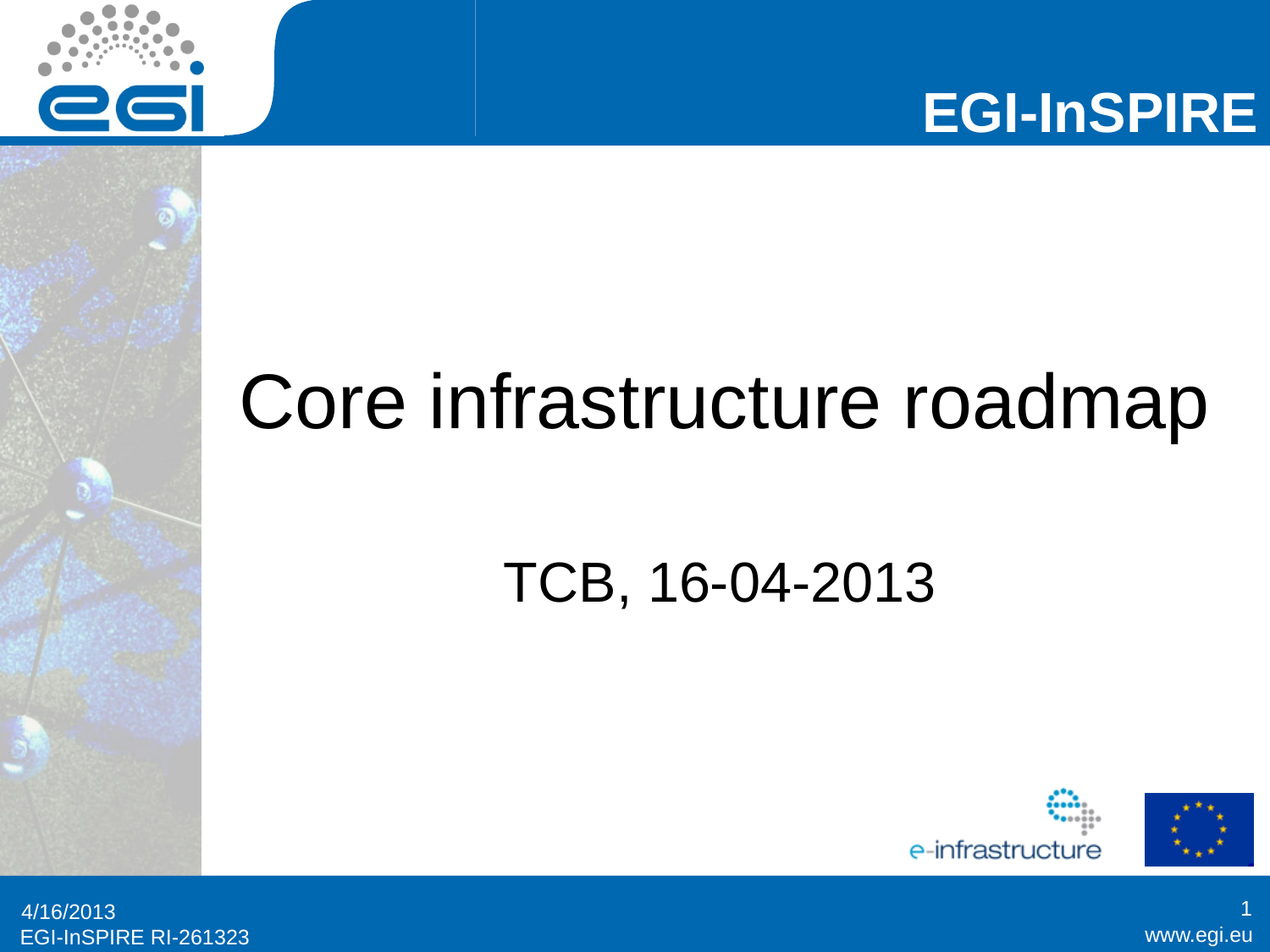

# Core infrastructure roadmap
TCB, 16-04-2013

1
4/16/2013